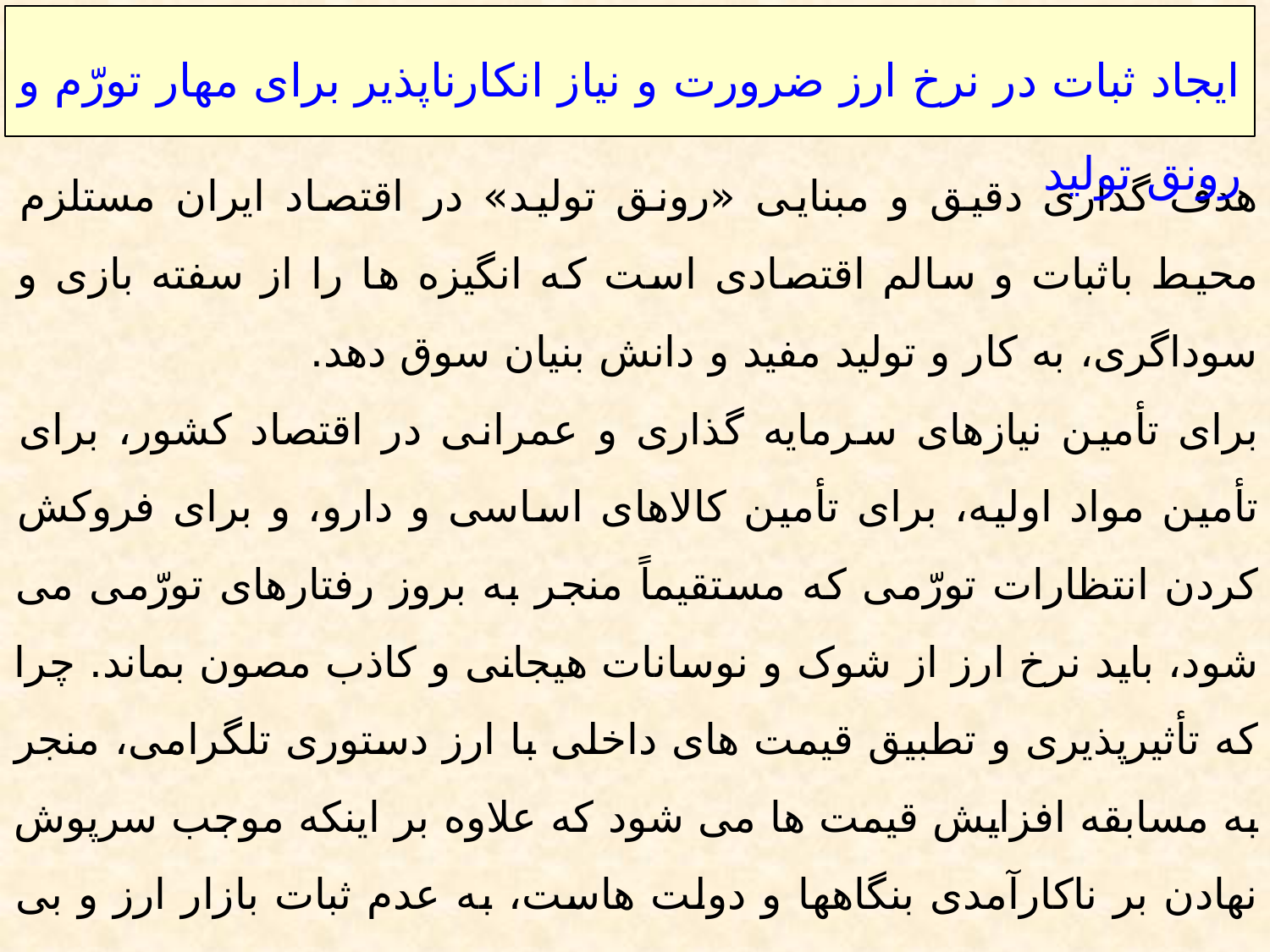

ایجاد ثبات در نرخ ارز ضرورت و نیاز انکارناپذیر برای مهار تورّم و رونق تولید
هدف گذاری دقیق و مبنایی «رونق تولید» در اقتصاد ایران مستلزم محیط باثبات و سالم اقتصادی است که انگیزه ها را از سفته بازی و سوداگری، به کار و تولید مفید و دانش بنیان سوق دهد.
برای تأمین نیازهای سرمایه گذاری و عمرانی در اقتصاد کشور، برای تأمین مواد اولیه، برای تأمین کالاهای اساسی و دارو، و برای فروکش کردن انتظارات تورّمی که مستقیماً منجر به بروز رفتارهای تورّمی می شود، باید نرخ ارز از شوک و نوسانات هیجانی و کاذب مصون بماند. چرا که تأثیرپذیری و تطبیق قیمت های داخلی با ارز دستوری تلگرامی، منجر به مسابقه افزایش قیمت ها می شود که علاوه بر اینکه موجب سرپوش نهادن بر ناکارآمدی بنگاهها و دولت هاست، به عدم ثبات بازار ارز و بی ثباتی اقتصاد هم دامن می زند.